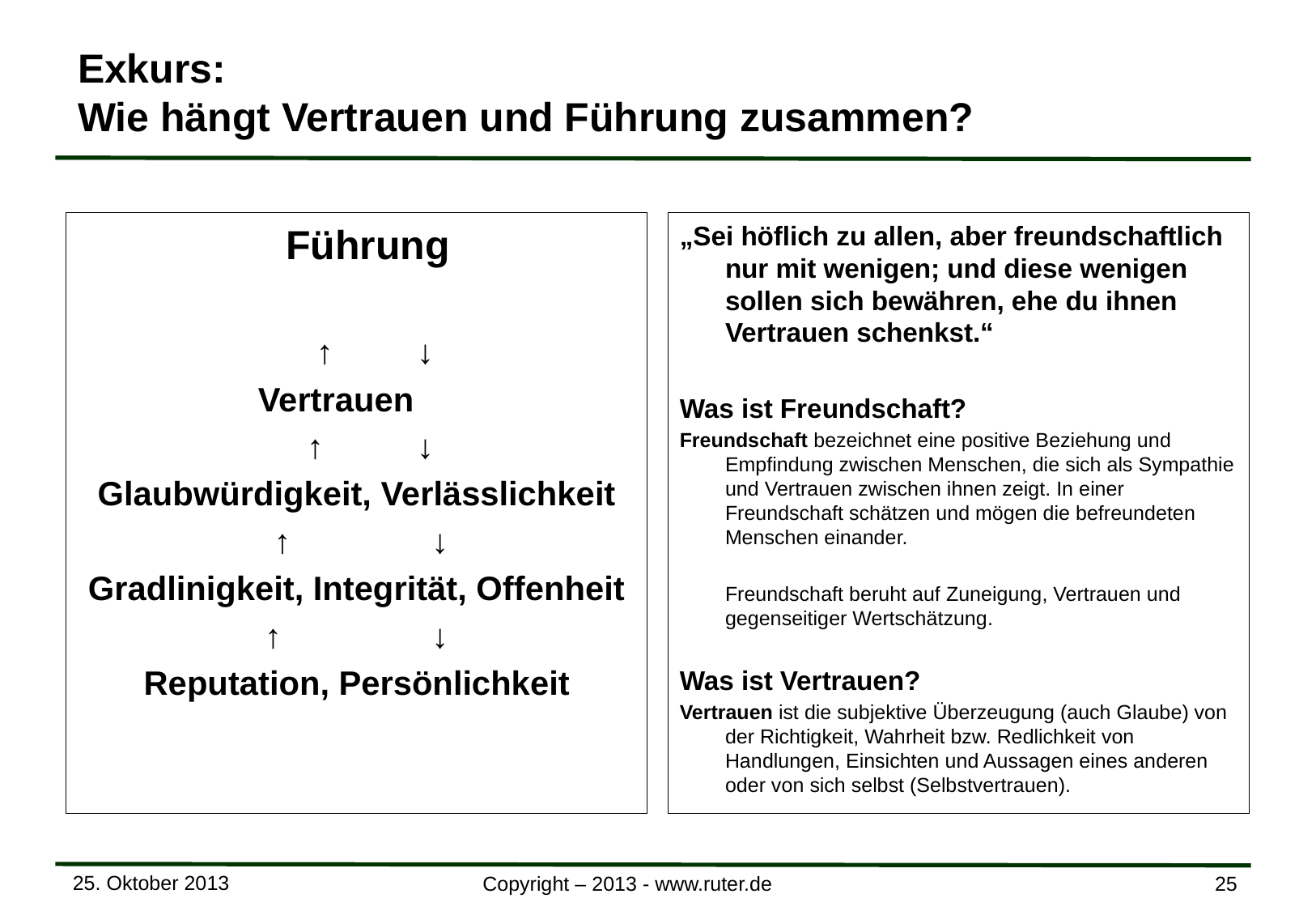

Exkurs:
Wie hängt Vertrauen und Führung zusammen?

  Führung

    ↑         ↓
	Vertrauen
   ↑          ↓
Glaubwürdigkeit, Verlässlichkeit
 ↑		↓
Gradlinigkeit, Integrität, Offenheit
↑		↓
Reputation, Persönlichkeit
„Sei höflich zu allen, aber freundschaftlich nur mit wenigen; und diese wenigen sollen sich bewähren, ehe du ihnen Vertrauen schenkst.“

Was ist Freundschaft?
Freundschaft bezeichnet eine positive Beziehung und Empfindung zwischen Menschen, die sich als Sympathie und Vertrauen zwischen ihnen zeigt. In einer Freundschaft schätzen und mögen die befreundeten Menschen einander.

	Freundschaft beruht auf Zuneigung, Vertrauen und gegenseitiger Wertschätzung.

Was ist Vertrauen?
Vertrauen ist die subjektive Überzeugung (auch Glaube) von der Richtigkeit, Wahrheit bzw. Redlichkeit von Handlungen, Einsichten und Aussagen eines anderen oder von sich selbst (Selbstvertrauen).